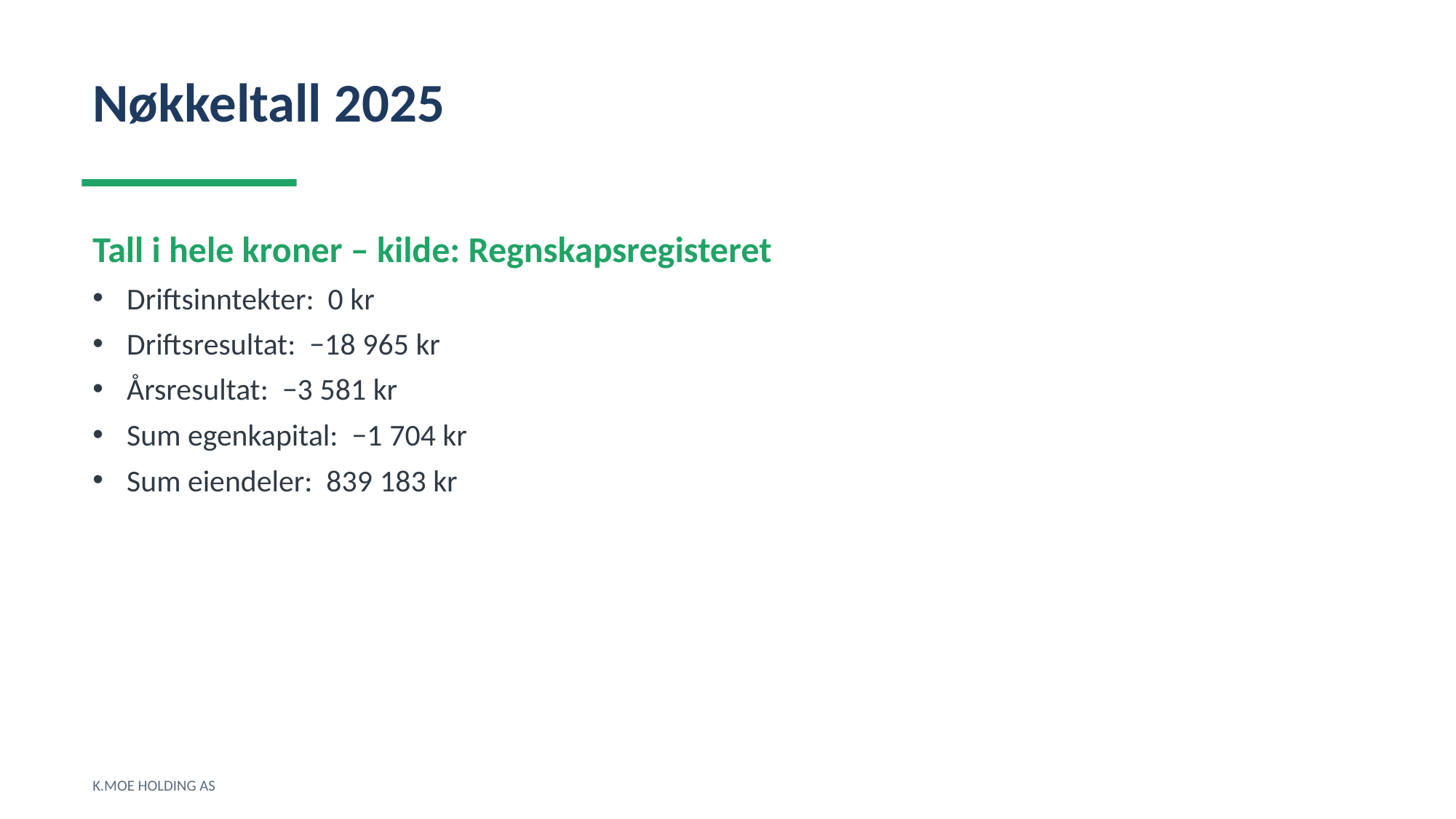

Nøkkeltall 2025

Tall i hele kroner – kilde: Regnskapsregisteret
Driftsinntekter:  0 kr
Driftsresultat:  −18 965 kr
Årsresultat:  −3 581 kr
Sum egenkapital:  −1 704 kr
Sum eiendeler:  839 183 kr
K.MOE HOLDING AS